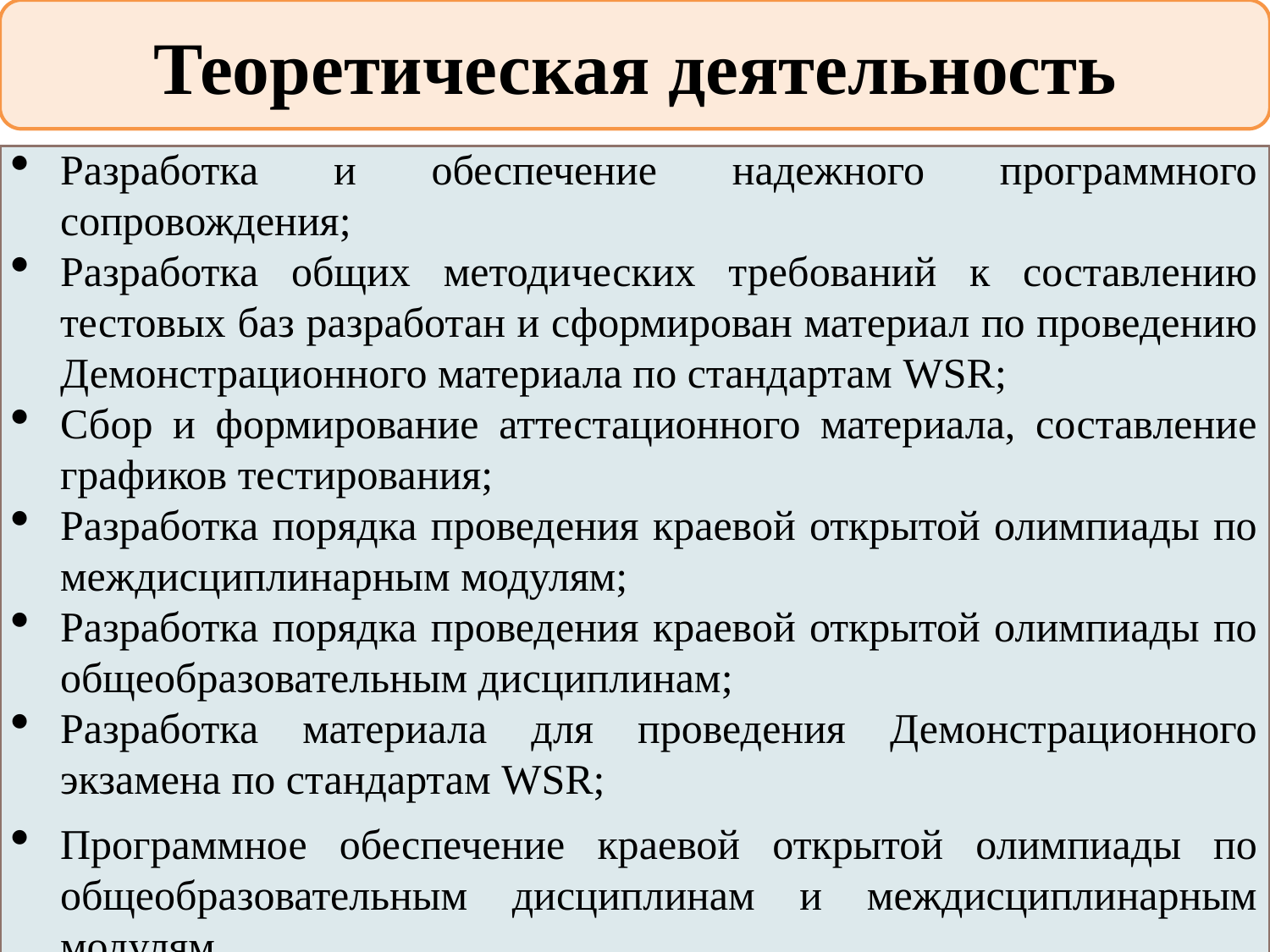

Теоретическая деятельность
Разработка и обеспечение надежного программного сопровождения;
Разработка общих методических требований к составлению тестовых баз разработан и сформирован материал по проведению Демонстрационного материала по стандартам WSR;
Сбор и формирование аттестационного материала, составление графиков тестирования;
Разработка порядка проведения краевой открытой олимпиады по междисциплинарным модулям;
Разработка порядка проведения краевой открытой олимпиады по общеобразовательным дисциплинам;
Разработка материала для проведения Демонстрационного экзамена по стандартам WSR;
Программное обеспечение краевой открытой олимпиады по общеобразовательным дисциплинам и междисциплинарным модулям.